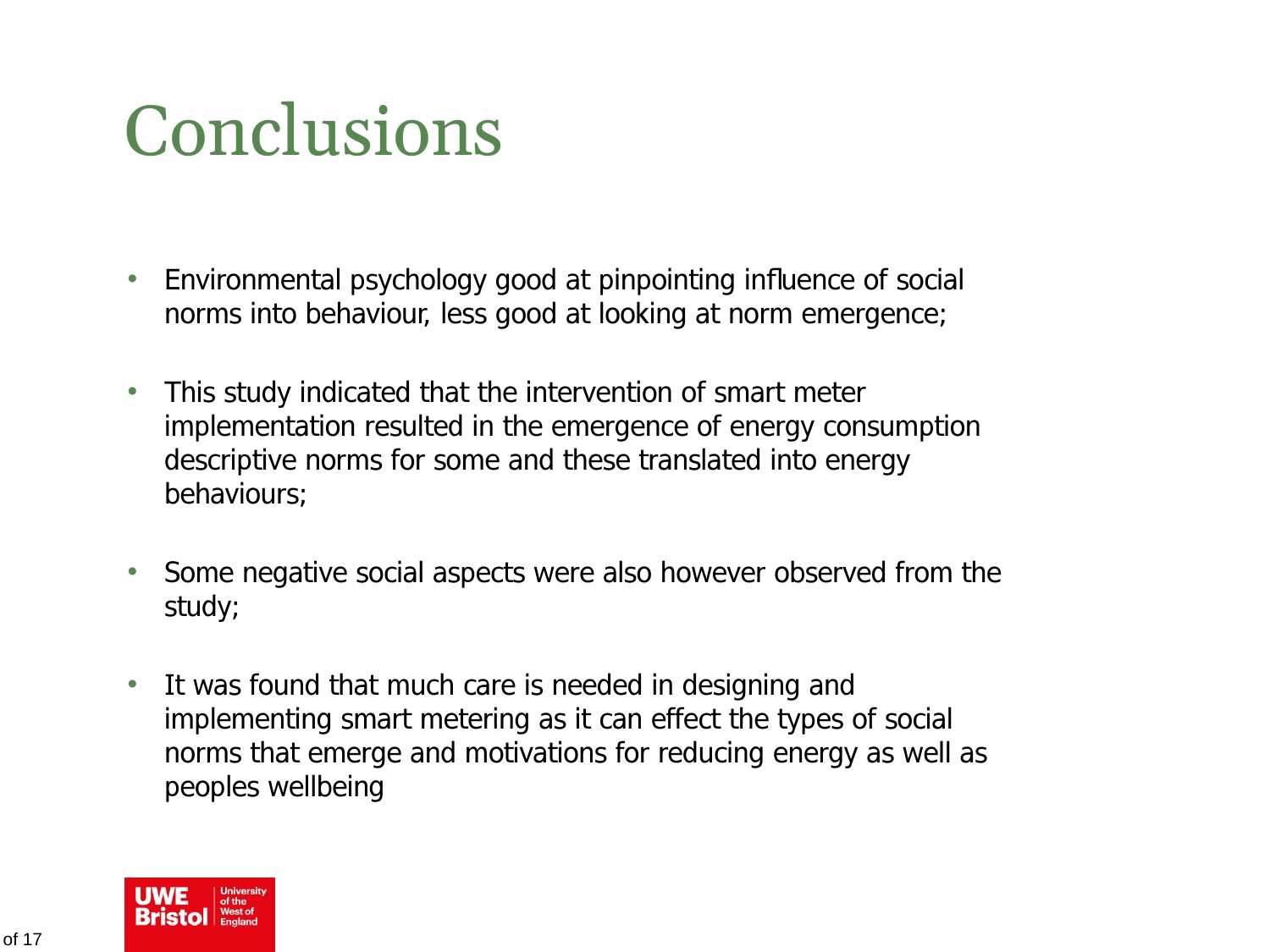

Conclusions

Environmental psychology good at pinpointing influence of social norms into behaviour, less good at looking at norm emergence;

This study indicated that the intervention of smart meter implementation resulted in the emergence of energy consumption descriptive norms for some and these translated into energy behaviours;

Some negative social aspects were also however observed from the study;

It was found that much care is needed in designing and implementing smart metering as it can effect the types of social norms that emerge and motivations for reducing energy as well as peoples wellbeing